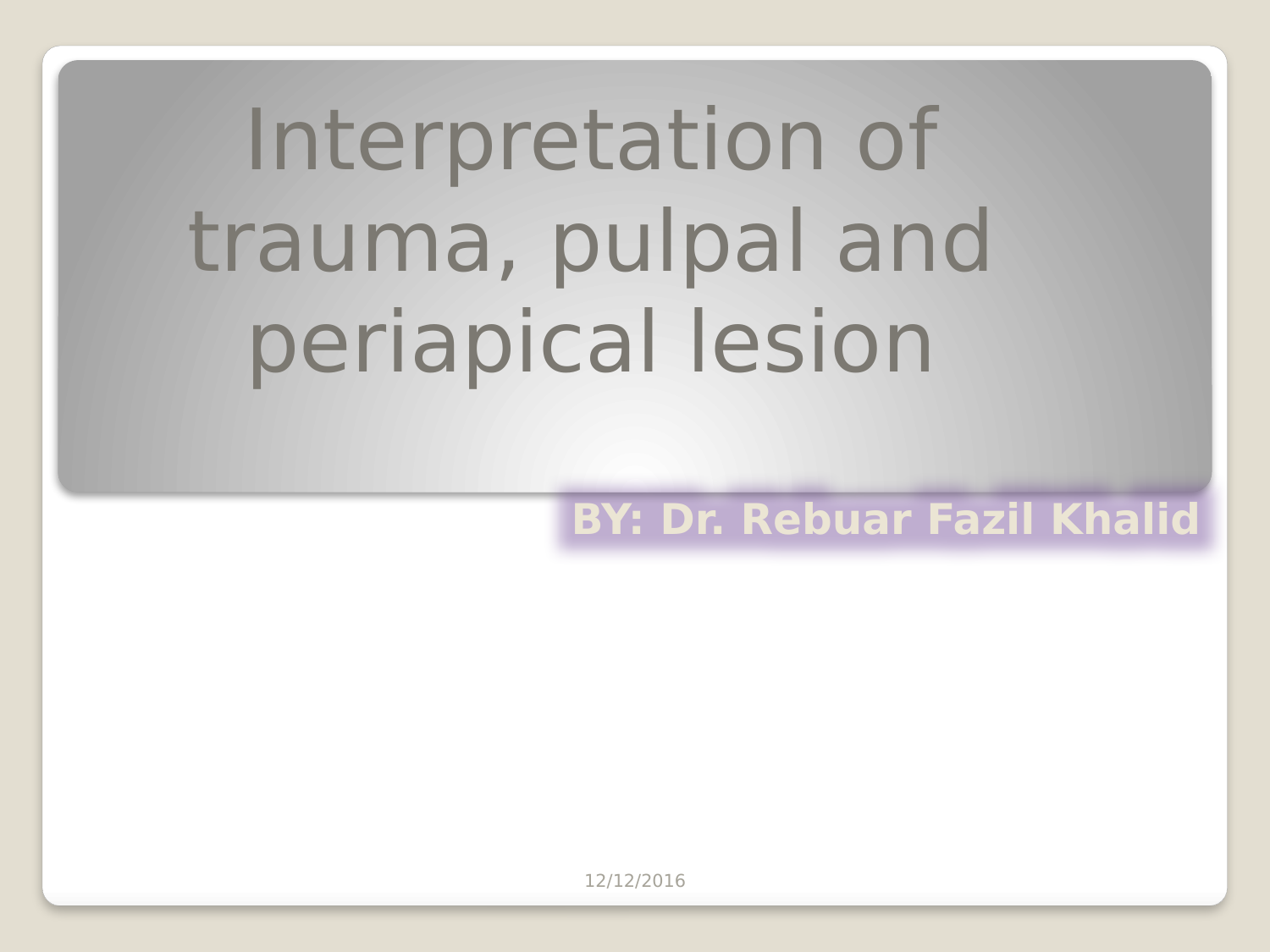

Interpretation of trauma, pulpal and periapical lesion
#
BY: Dr. Rebuar Fazil Khalid
12/12/2016